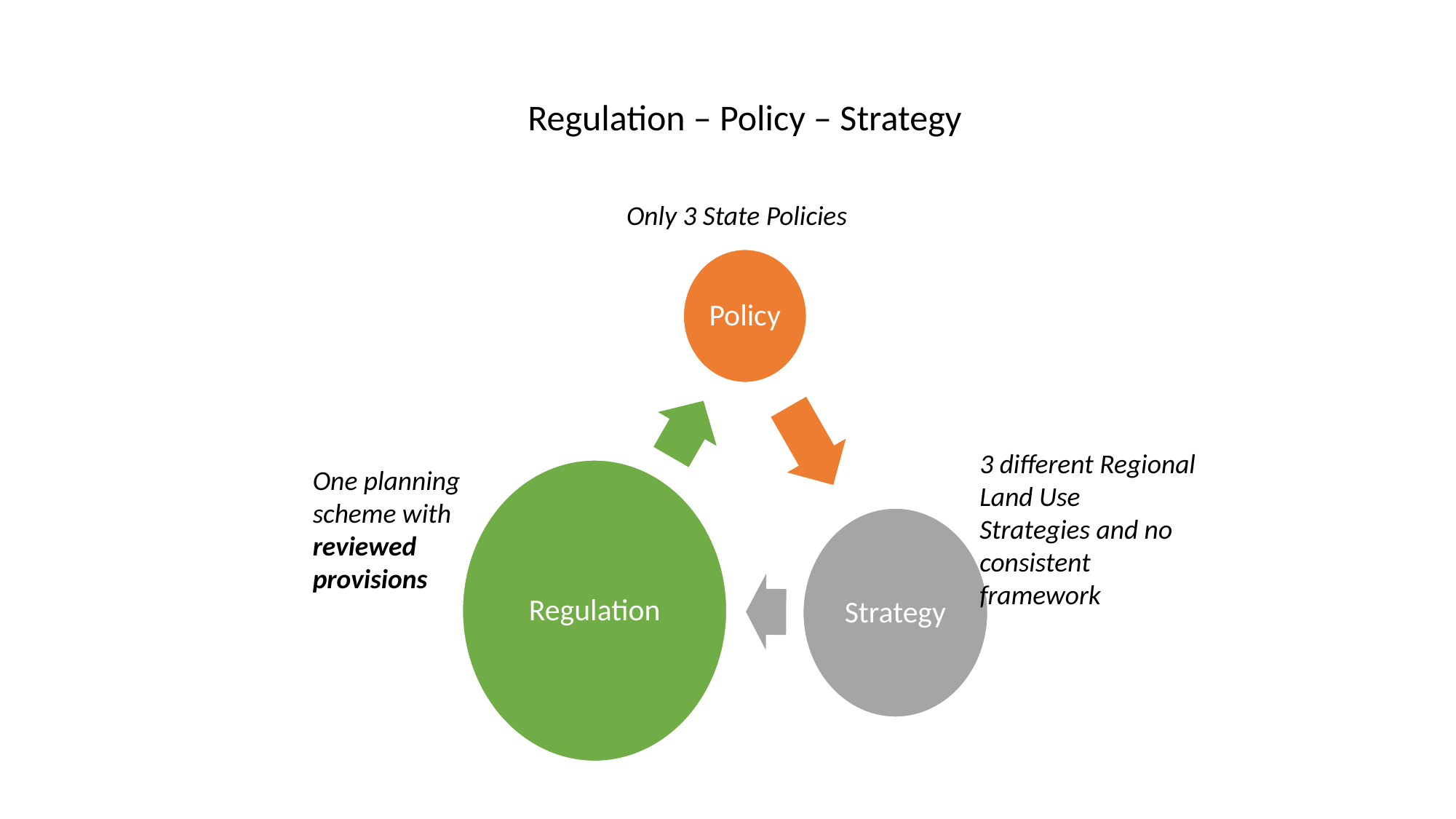

Regulation – Policy – Strategy

Only 3 State Policies
Policy

Strategy

Regulation

3 different Regional Land Use Strategies and no consistent framework
One planning scheme with reviewed provisions
Planning reforms and Historic Cultural Heritage